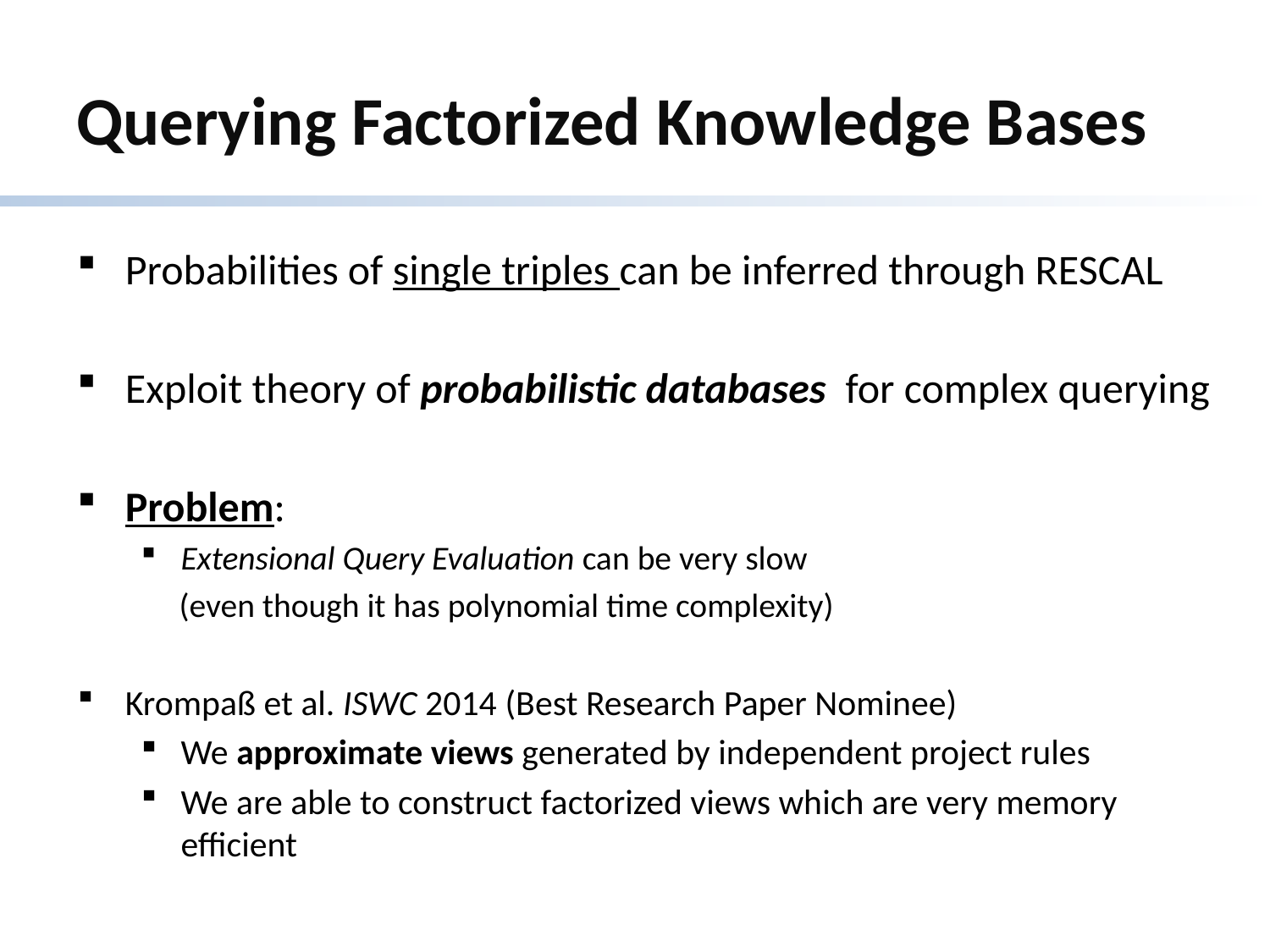

# Querying Factorized Knowledge Bases

Probabilities of single triples can be inferred through RESCAL

Exploit theory of probabilistic databases  for complex querying

Problem:
Extensional Query Evaluation can be very slow
     (even though it has polynomial time complexity)

Krompaß et al. ISWC 2014 (Best Research Paper Nominee)
We approximate views generated by independent project rules
We are able to construct factorized views which are very memory efficient